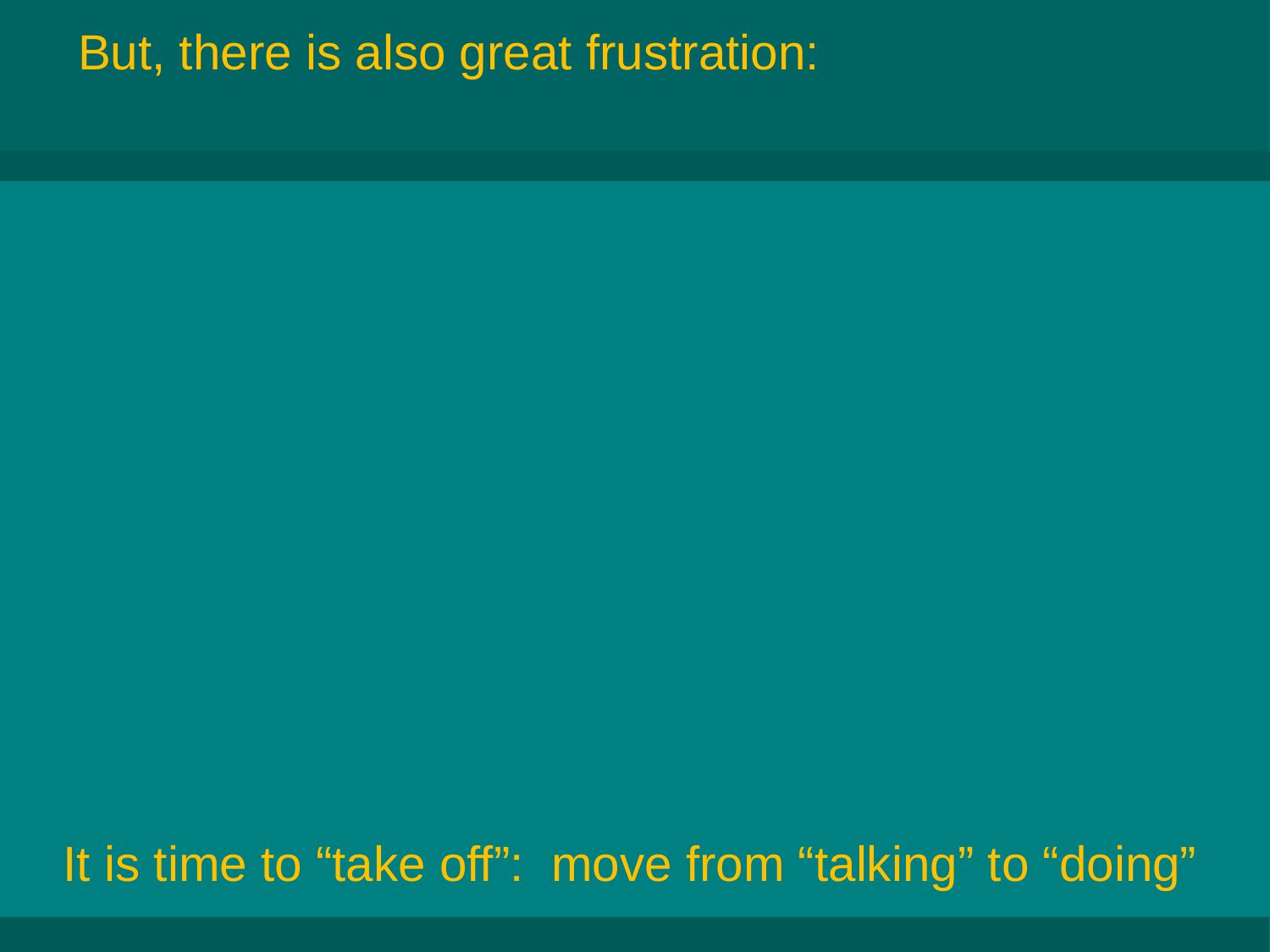

# But, there is also great frustration:
It is time to “take off”:  move from “talking” to “doing”